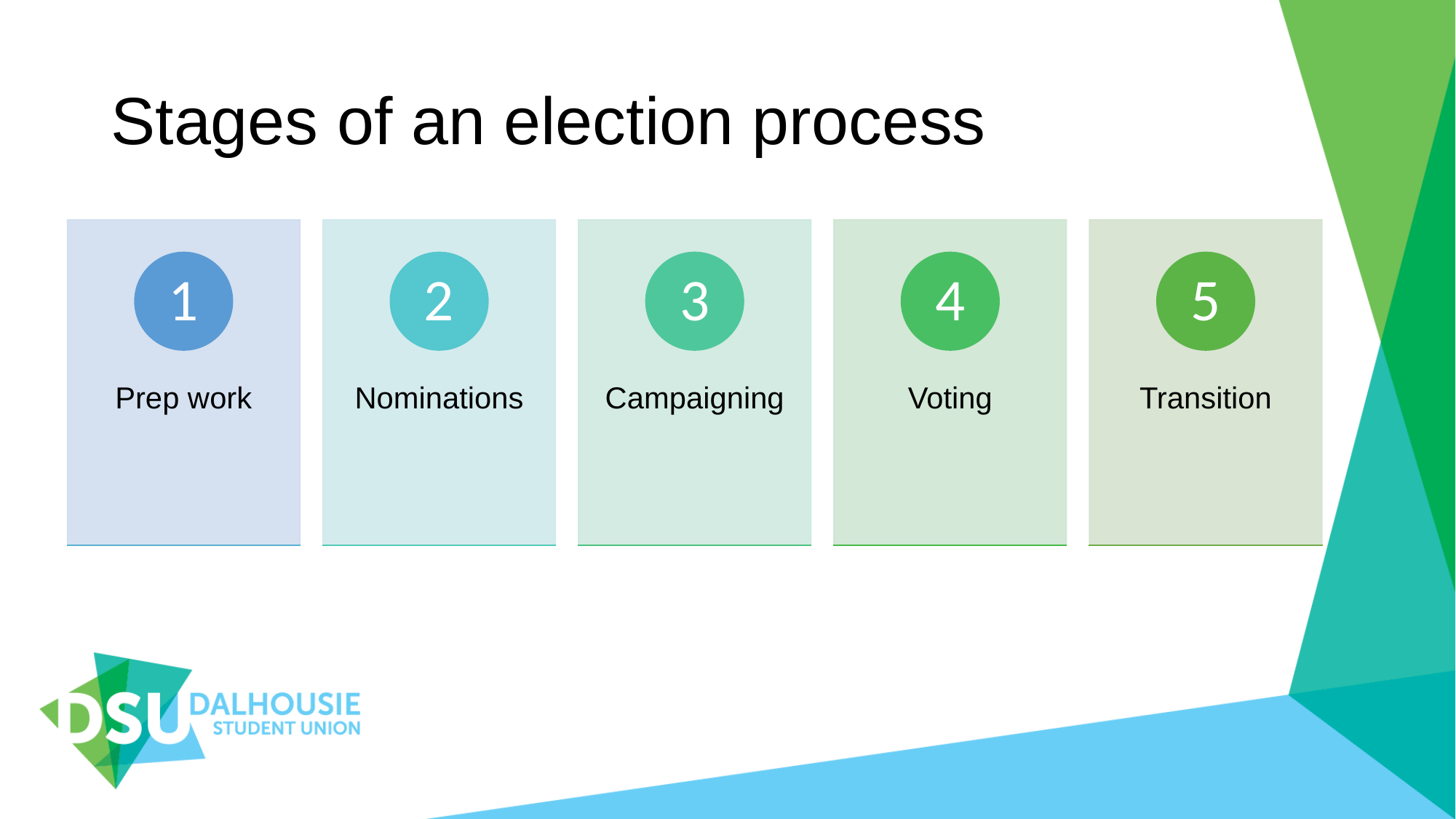

# Stages of an election process
Prep work
1
Nominations
2
Campaigning
3
Voting
4
Transition
5